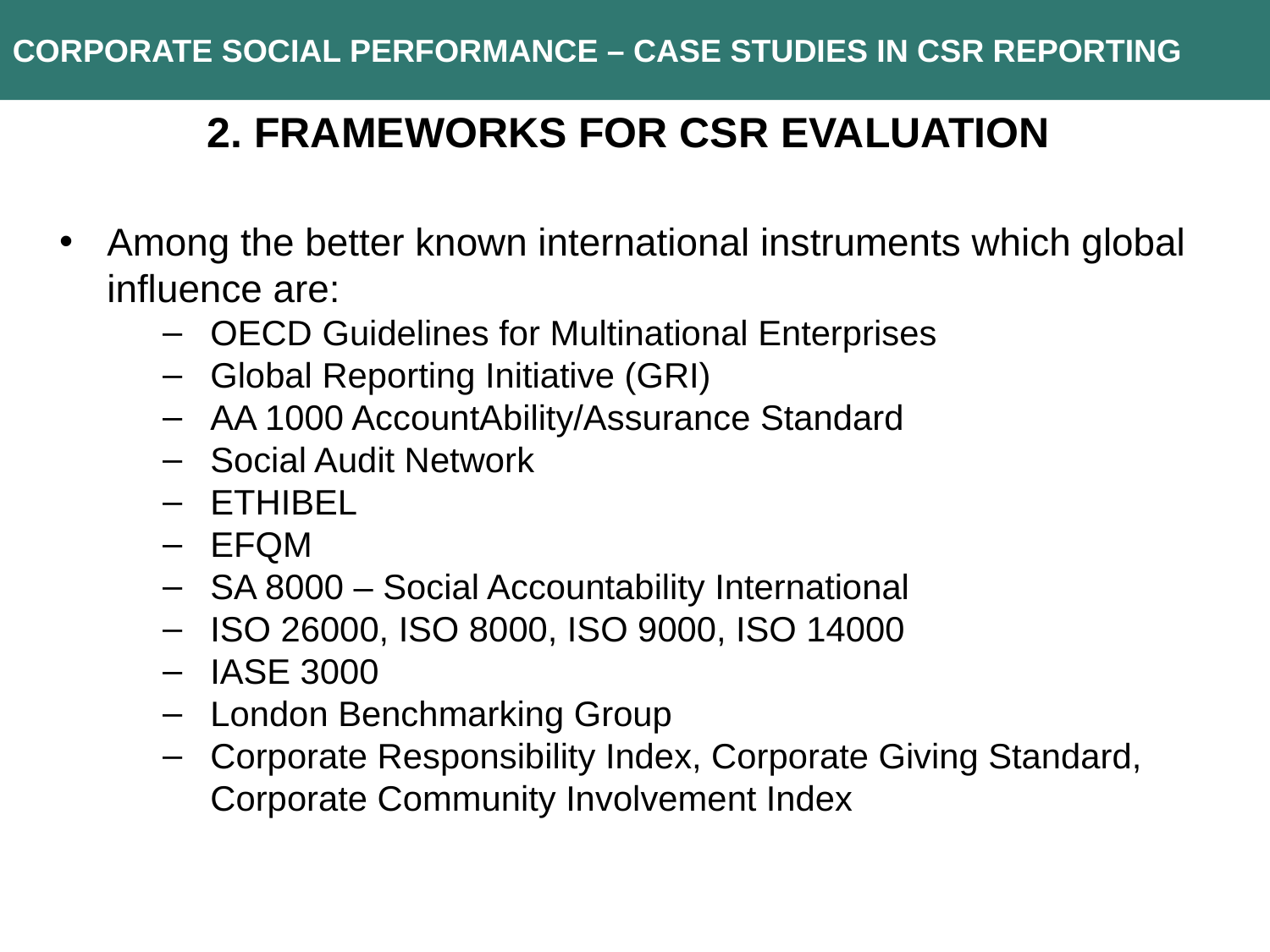

CORPORATE social performance – case studies in csr reporting

2. Frameworks for CSR evaluation
Among the better known international instruments which global influence are:
OECD Guidelines for Multinational Enterprises
Global Reporting Initiative (GRI)
AA 1000 AccountAbility/Assurance Standard
Social Audit Network
ETHIBEL
EFQM
SA 8000 – Social Accountability International
ISO 26000, ISO 8000, ISO 9000, ISO 14000
IASE 3000
London Benchmarking Group
Corporate Responsibility Index, Corporate Giving Standard, Corporate Community Involvement Index